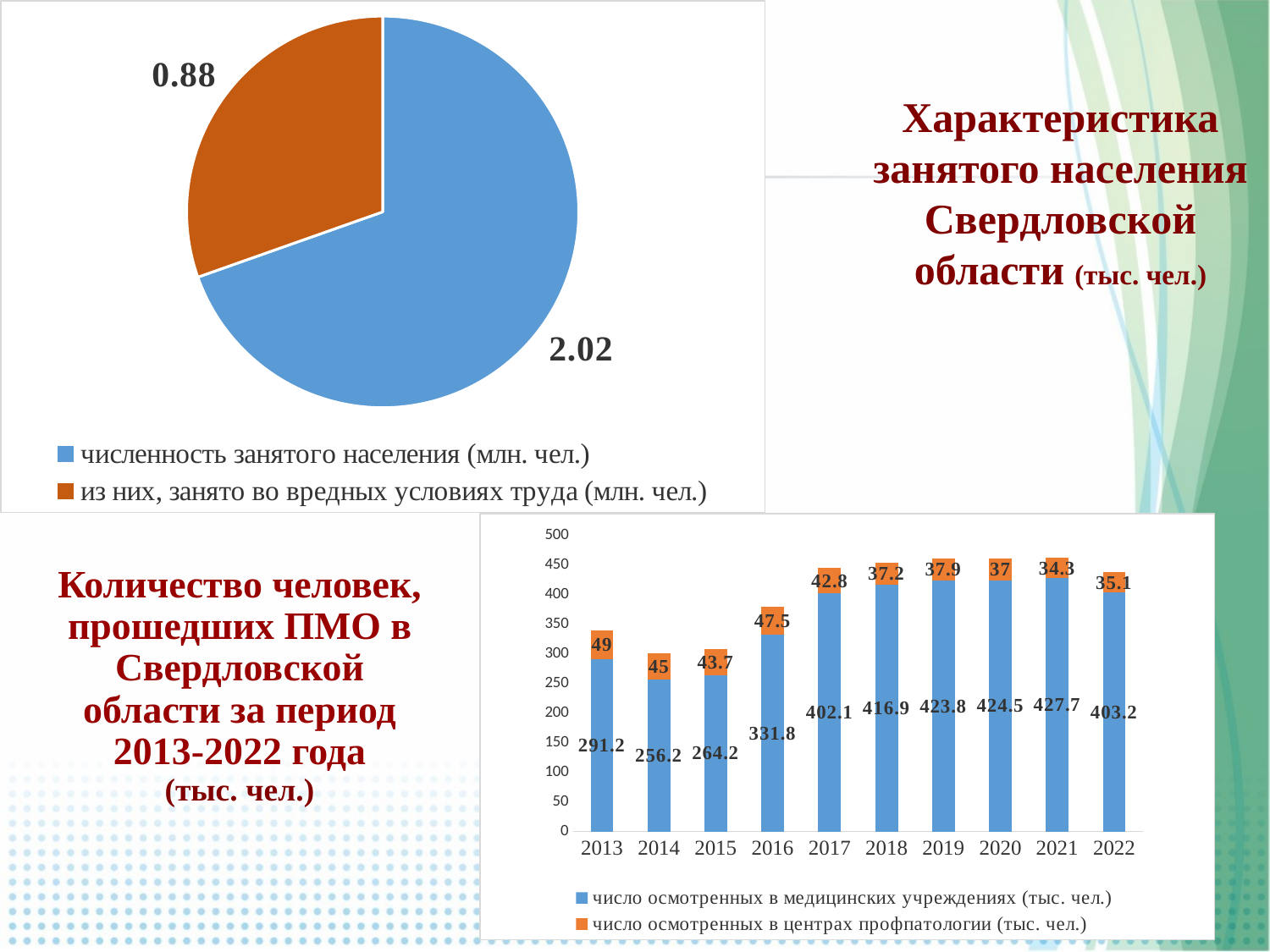

### Chart

| Category |  |
|---|---|
| численность занятого населения (млн. чел.) | 2.02 |
| из них, занято во вредных условиях труда (млн. чел.) | 0.88274 |
Характеристика занятого населения Свердловской области (тыс. чел.)

### Chart

| Category | число осмотренных в медицинских учреждениях (тыс. чел.)  | число осмотренных в центрах профпатологии (тыс. чел.)  |
|---|---|---|
| 2013 | 291.2 | 49.0 |
| 2014 | 256.2 | 45.0 |
| 2015 | 264.2 | 43.7 |
| 2016 | 331.8 | 47.5 |
| 2017 | 402.1 | 42.8 |
| 2018 | 416.9 | 37.2 |
| 2019 | 423.8 | 37.9 |
| 2020 | 424.5 | 37.0 |
| 2021 | 427.7 | 34.3 |
| 2022 | 403.2 | 35.1 |
Количество человек, прошедших ПМО в Свердловской области за период 2013-2022 года
(тыс. чел.)